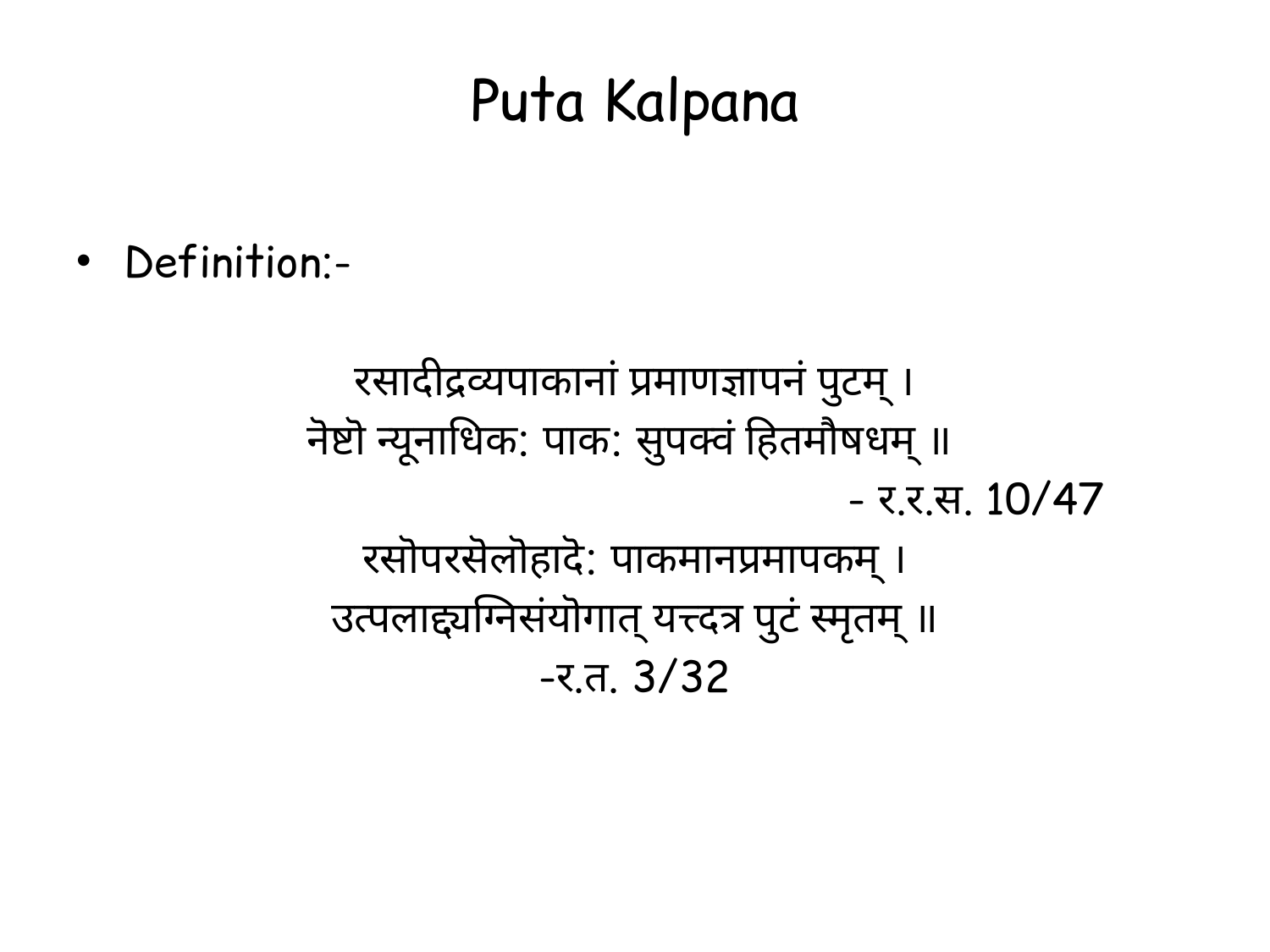

# Puta Kalpana

Definition:-

रसादीद्रव्यपाकानां प्रमाणज्ञापनं पुटम् ।
नॆष्टॊ न्यूनाधिक: पाक: सुपक्वं हितमौषधम् ॥
						- र.र.स. 10/47
रसॊपरसॆलॊहादॆ: पाकमानप्रमापकम् ।
उत्पलाद्द्यग्निसंयॊगात् यत्त्दत्र पुटं स्मृतम् ॥
-र.त. 3/32